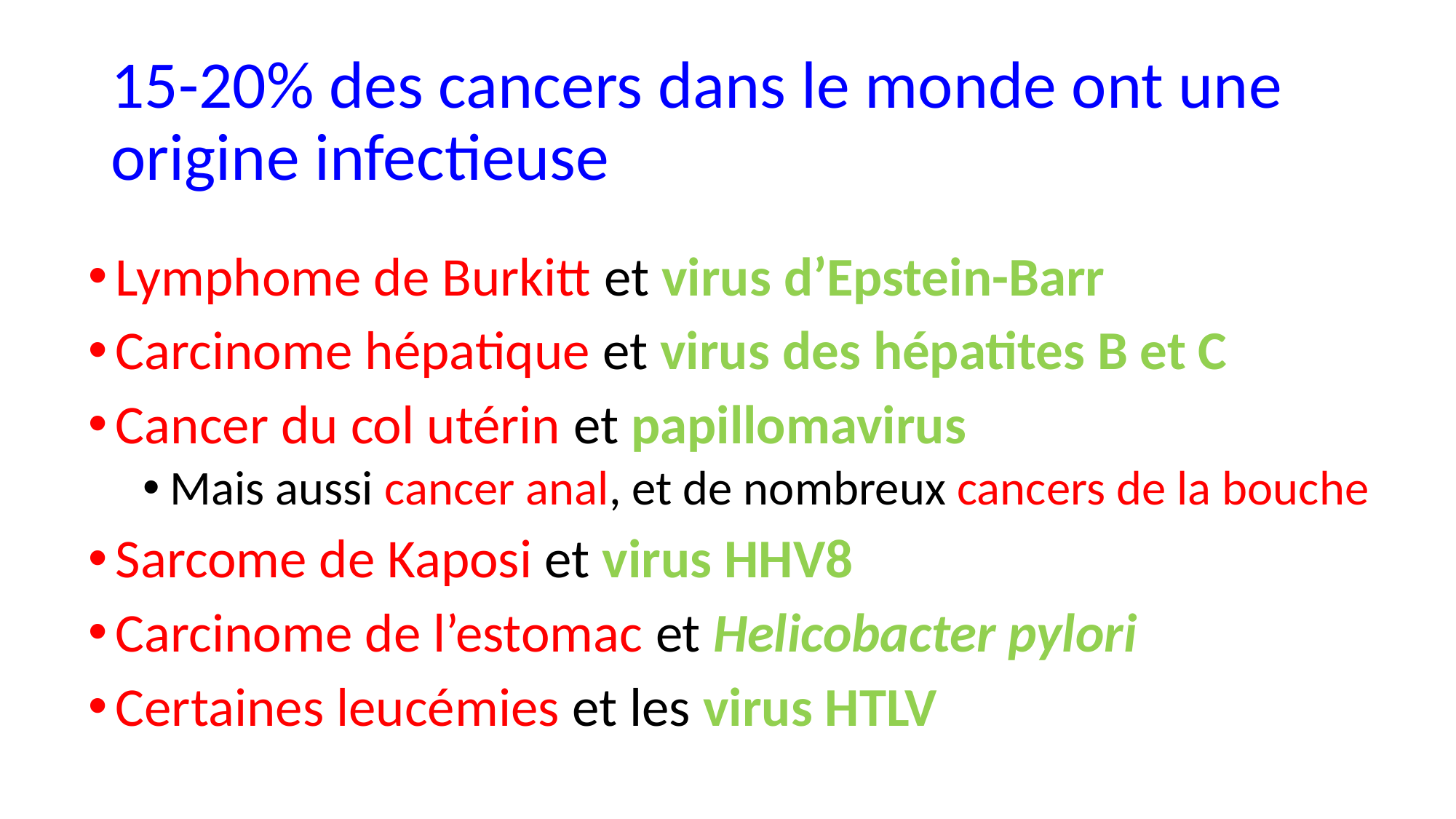

# 15-20% des cancers dans le monde ont une origine infectieuse
Lymphome de Burkitt et virus d’Epstein-Barr
Carcinome hépatique et virus des hépatites B et C
Cancer du col utérin et papillomavirus
Mais aussi cancer anal, et de nombreux cancers de la bouche
Sarcome de Kaposi et virus HHV8
Carcinome de l’estomac et Helicobacter pylori
Certaines leucémies et les virus HTLV